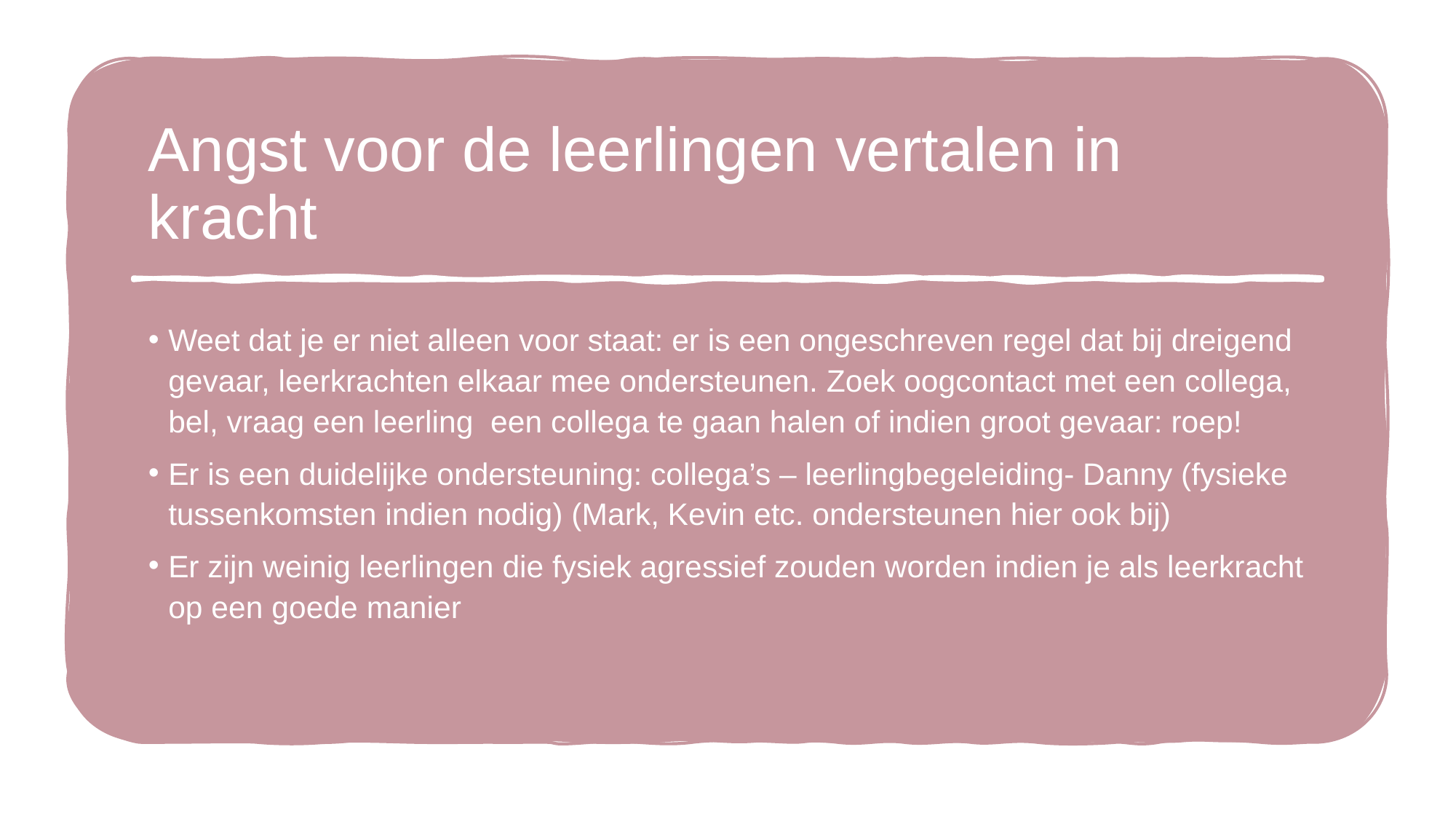

# Angst voor de leerlingen vertalen in kracht

Weet dat je er niet alleen voor staat: er is een ongeschreven regel dat bij dreigend gevaar, leerkrachten elkaar mee ondersteunen. Zoek oogcontact met een collega, bel, vraag een leerling  een collega te gaan halen of indien groot gevaar: roep!
Er is een duidelijke ondersteuning: collega’s – leerlingbegeleiding- Danny (fysieke tussenkomsten indien nodig) (Mark, Kevin etc. ondersteunen hier ook bij)
Er zijn weinig leerlingen die fysiek agressief zouden worden indien je als leerkracht op een goede manier